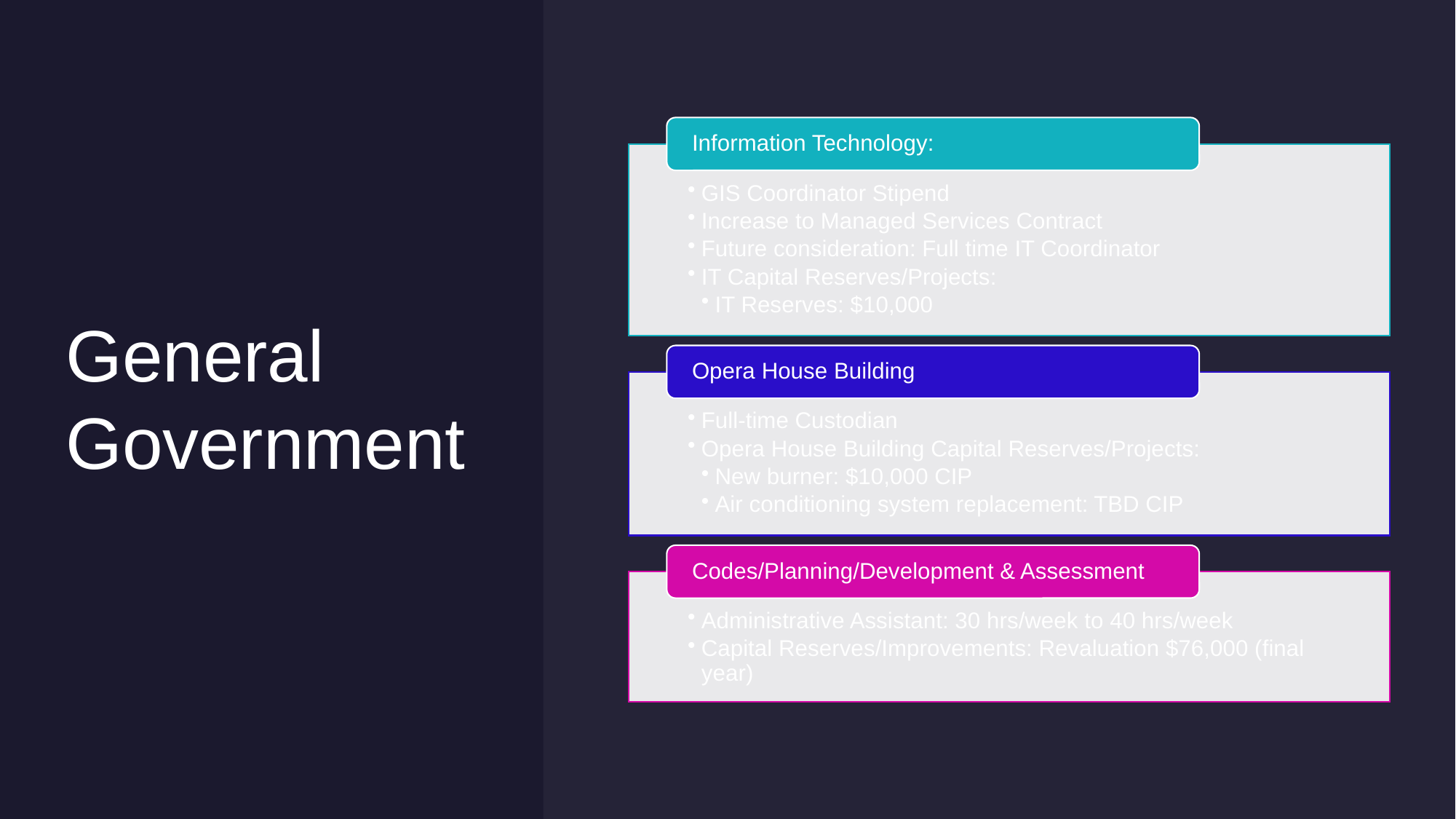

# General Government
GIS Coordinator Stipend
Increase to Managed Services Contract
Future consideration: Full time IT Coordinator
IT Capital Reserves/Projects:
IT Reserves: $10,000
Information Technology:
Full-time Custodian
Opera House Building Capital Reserves/Projects:
New burner: $10,000 CIP
Air conditioning system replacement: TBD CIP
Opera House Building
Administrative Assistant: 30 hrs/week to 40 hrs/week
Capital Reserves/Improvements: Revaluation $76,000 (final year)
Codes/Planning/Development & Assessment